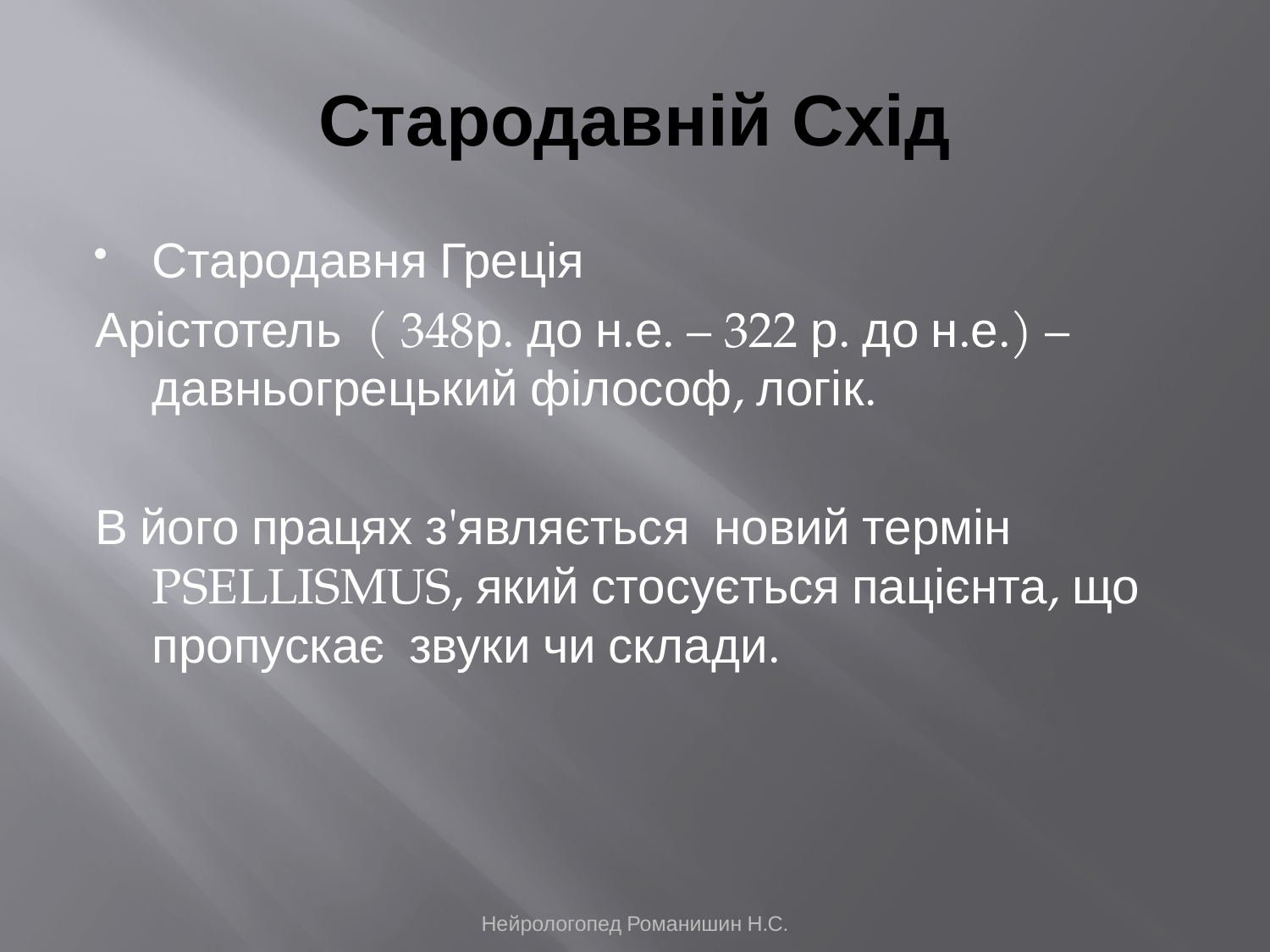

# Стародавній Схід
Стародавня Греція
Арістотель  ( 348р. до н.е. – 322 р. до н.е.) –давньогрецький філософ, логік.

В його працях з'являється  новий термін PSELLISMUS, який стосується пацієнта, що пропускає  звуки чи склади.
Нейрологопед Романишин Н.С.